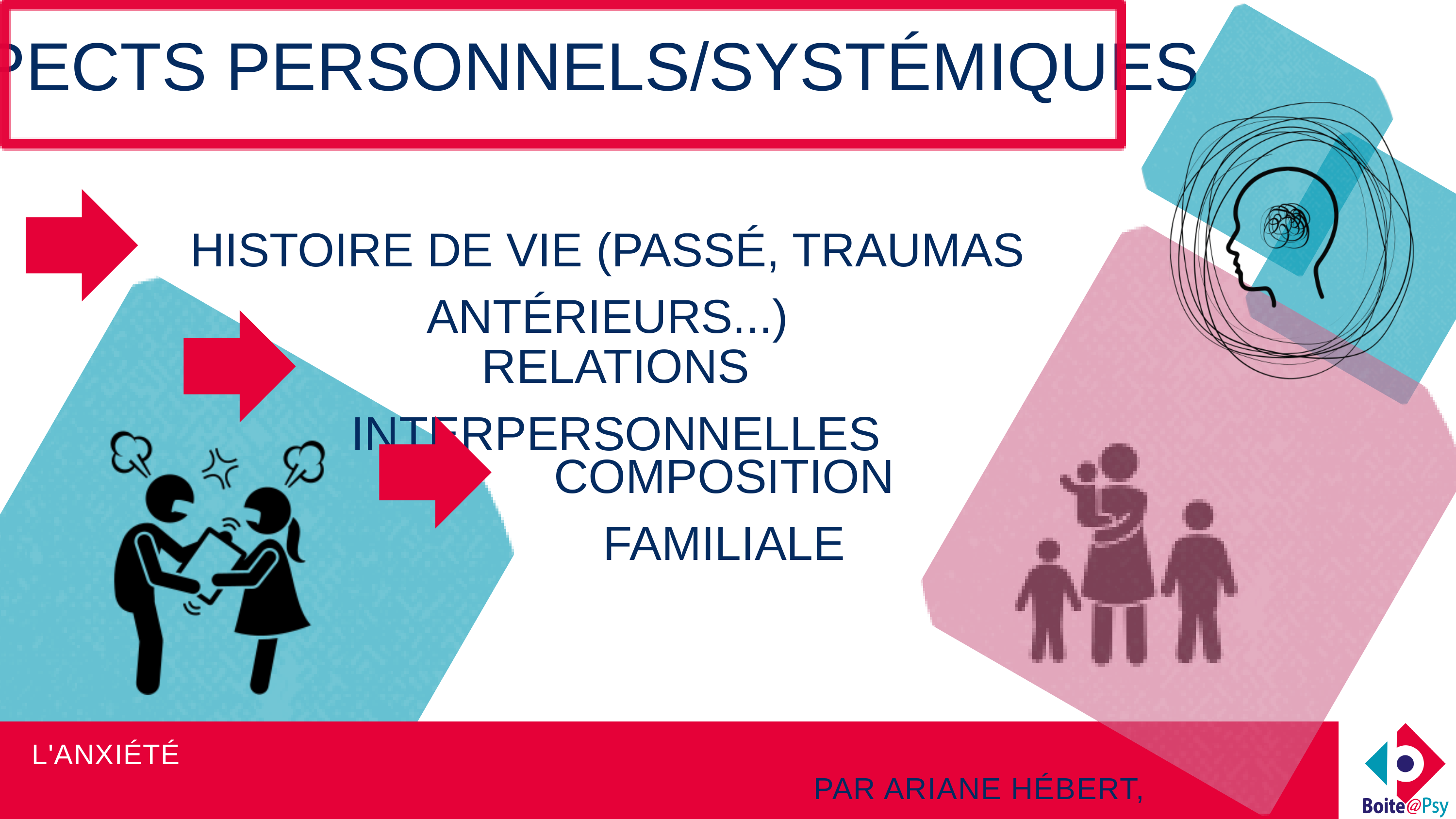

ASPECTS PERSONNELS/SYSTÉMIQUES

HISTOIRE DE VIE (PASSÉ, TRAUMAS ANTÉRIEURS...)

RELATIONS INTERPERSONNELLES

COMPOSITION FAMILIALE

 L'ANXIÉTÉ
PAR ARIANE HÉBERT, PSYCHOLOGUE